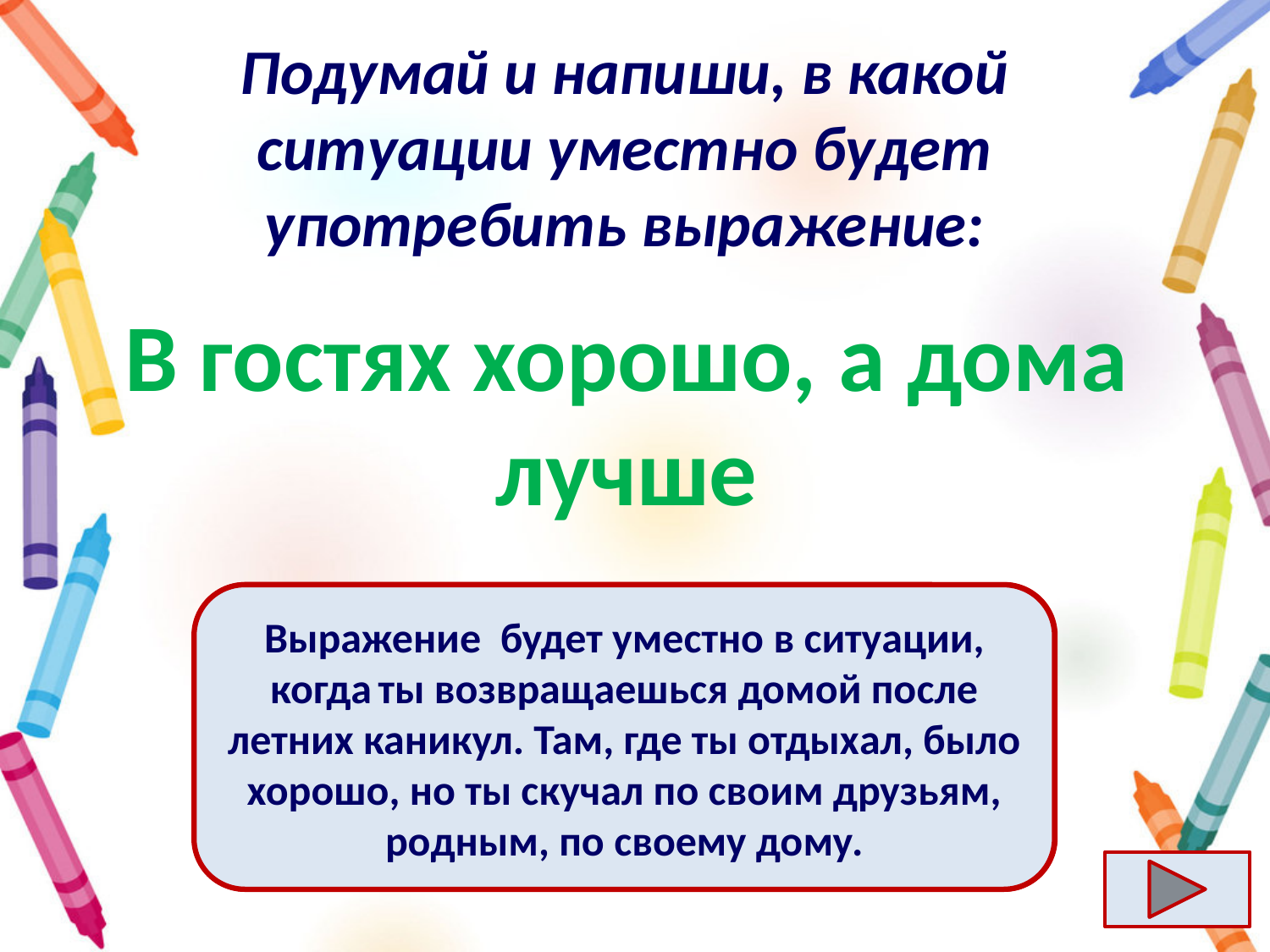

# Подумай и напиши, в какой ситуации уместно будет употребить выражение:
В гостях хорошо, а дома лучше

Ответ
Выражение  будет уместно в ситуации, когда ты возвращаешься домой после летних каникул. Там, где ты отдыхал, было хорошо, но ты скучал по своим друзьям, родным, по своему дому.